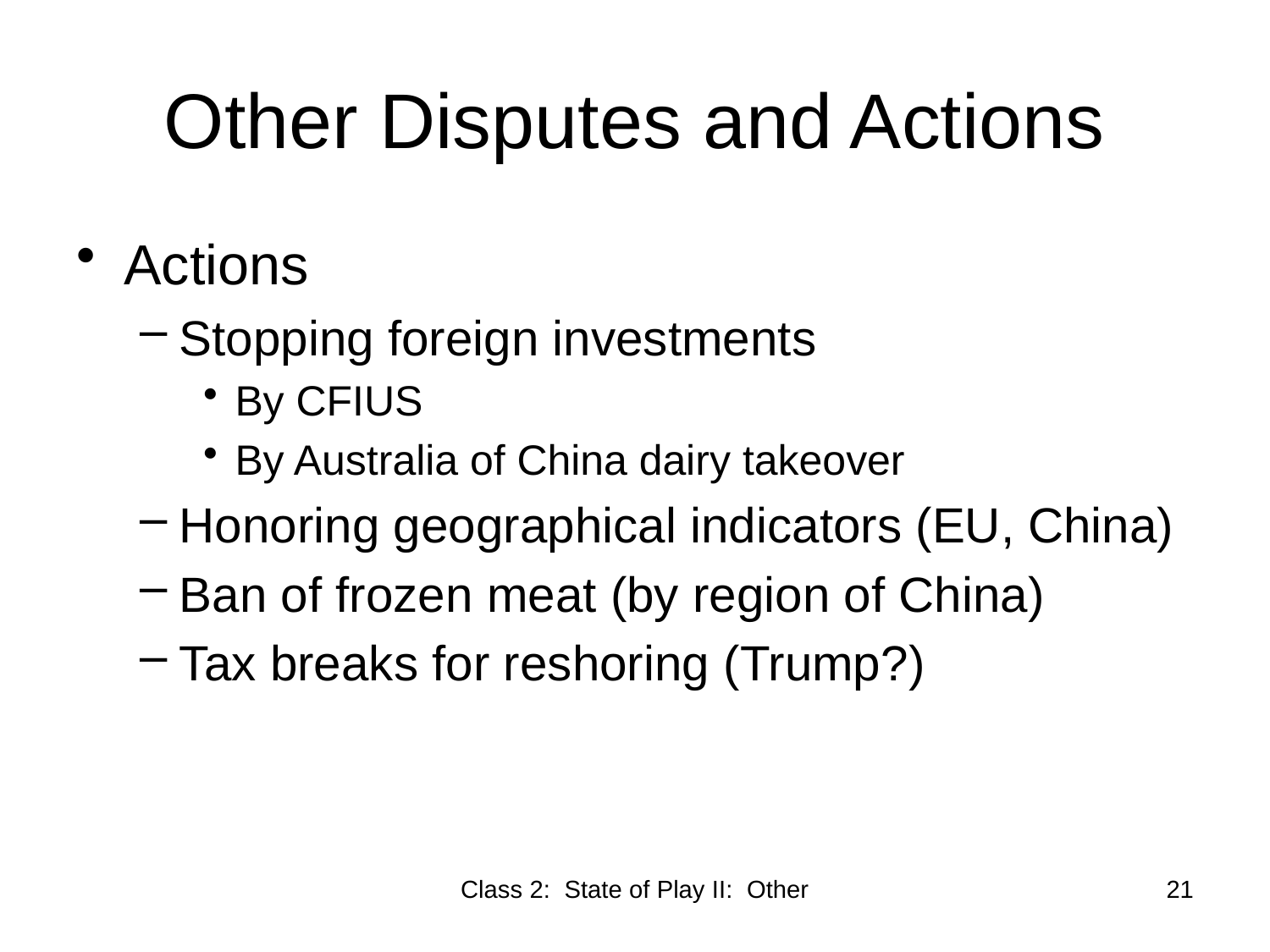

# Other Disputes and Actions
Actions
Stopping foreign investments
By CFIUS
By Australia of China dairy takeover
Honoring geographical indicators (EU, China)
Ban of frozen meat (by region of China)
Tax breaks for reshoring (Trump?)

Class 2:  State of Play II:  Other
21